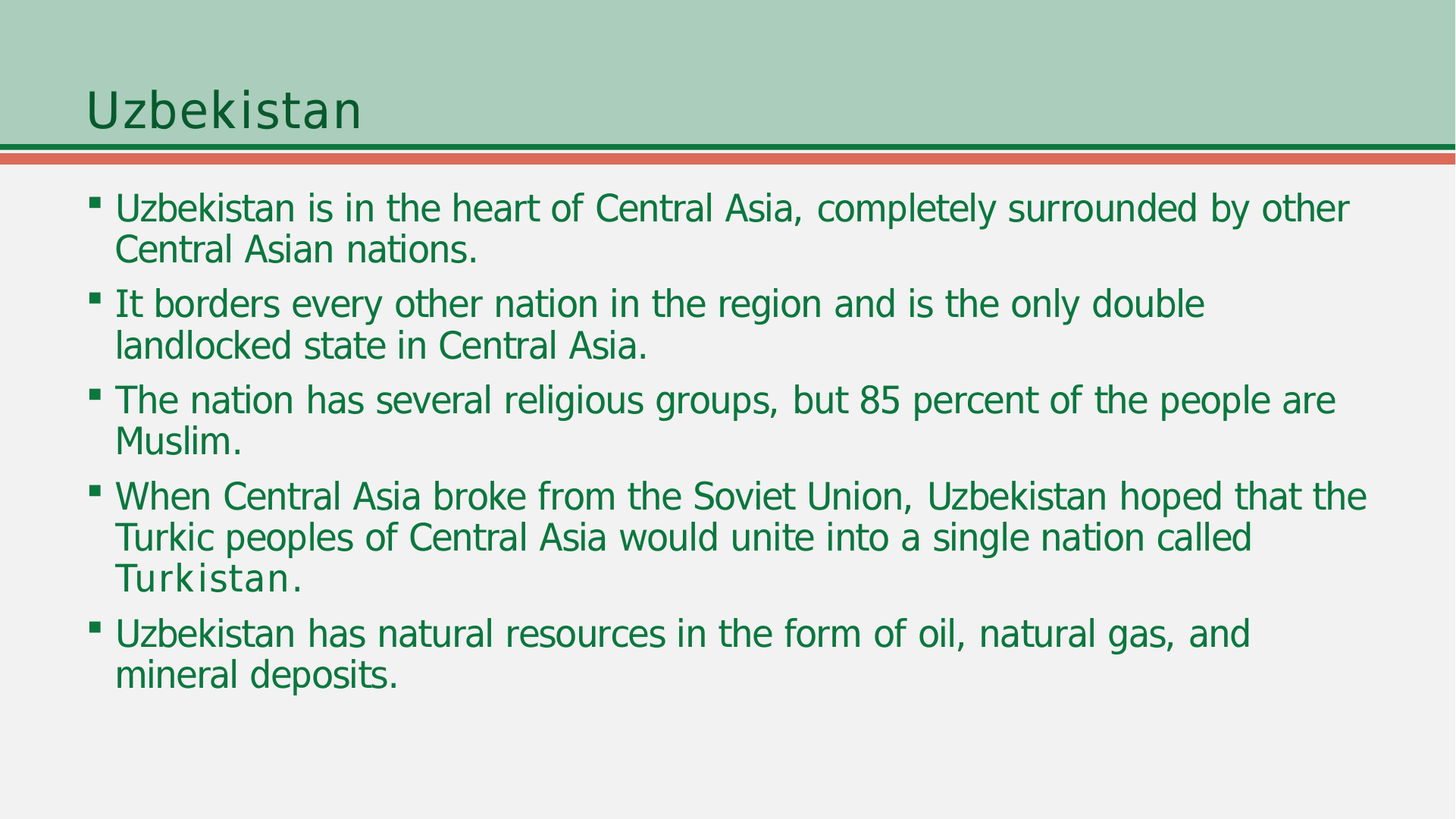

# Uzbekistan
Uzbekistan is in the heart of Central Asia, completely surrounded by other Central Asian nations.
It borders every other nation in the region and is the only double landlocked state in Central Asia.
The nation has several religious groups, but 85 percent of the people are Muslim.
When Central Asia broke from the Soviet Union, Uzbekistan hoped that the Turkic peoples of Central Asia would unite into a single nation called Turkistan.
Uzbekistan has natural resources in the form of oil, natural gas, and mineral deposits.